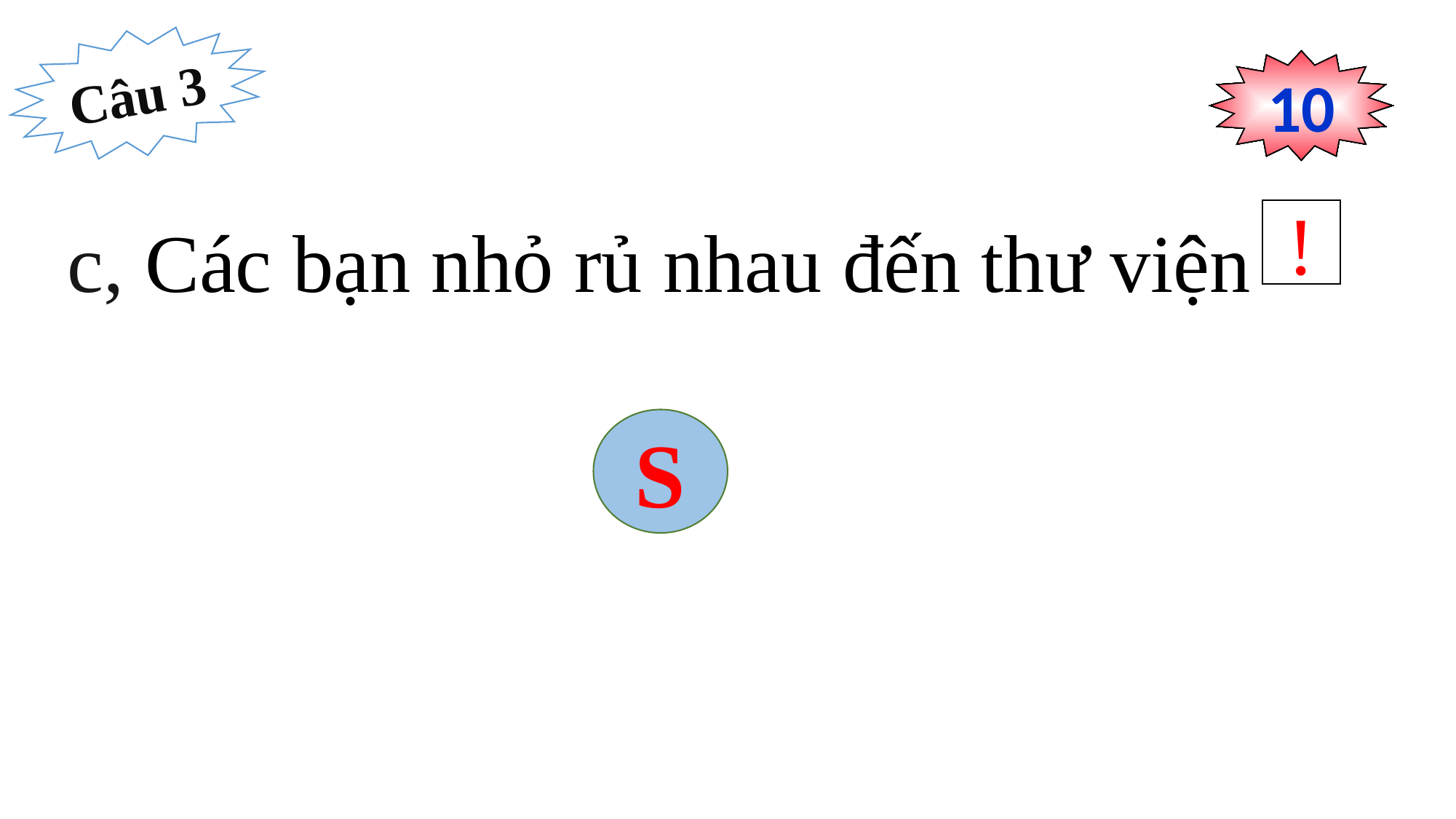

Câu 3
0
1
2
3
4
5
6
7
8
9
10
c, Các bạn nhỏ rủ nhau đến thư viện
!
S